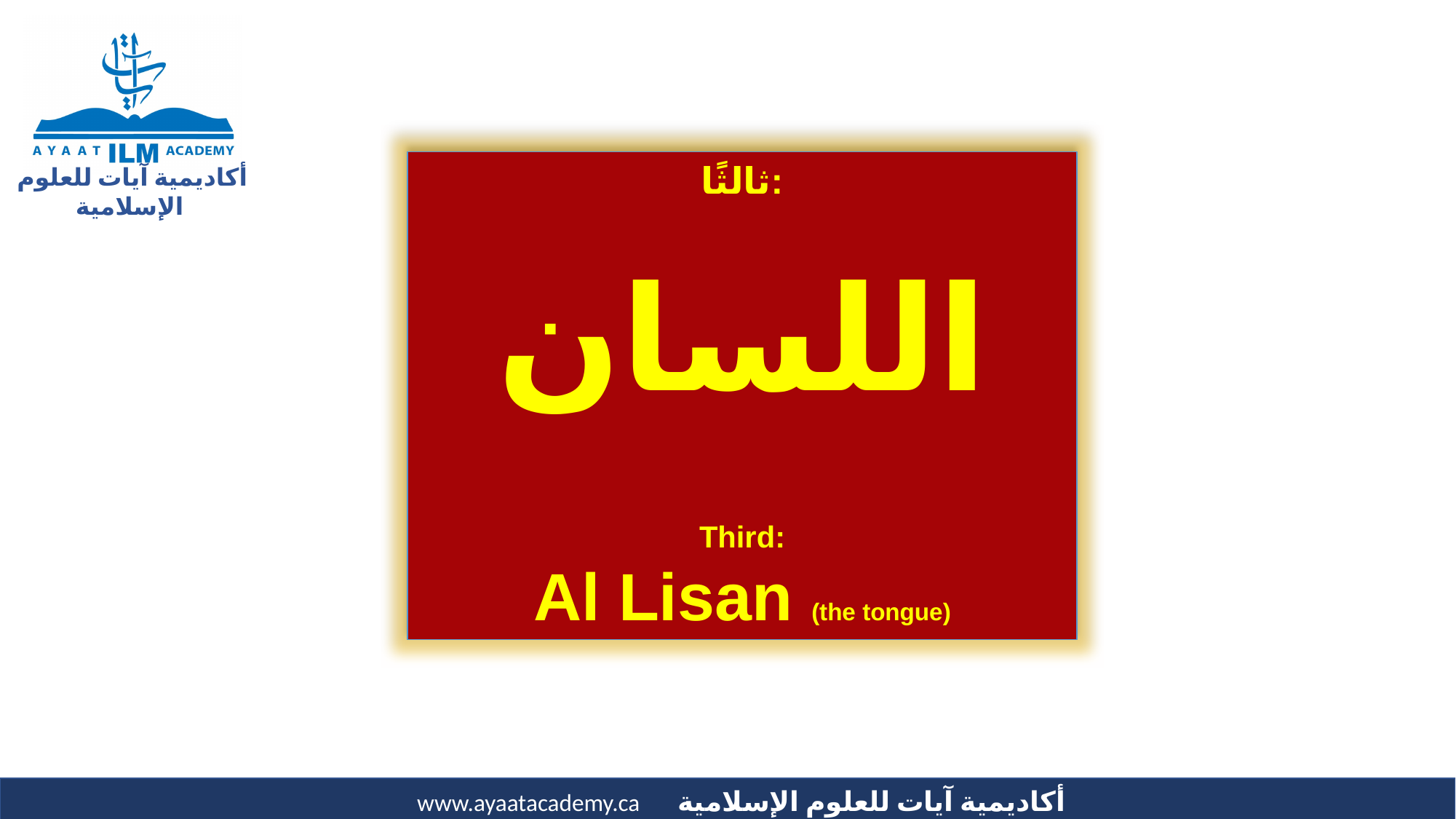

ثالثًا:

اللسان

Third:
Al Lisan (the tongue)